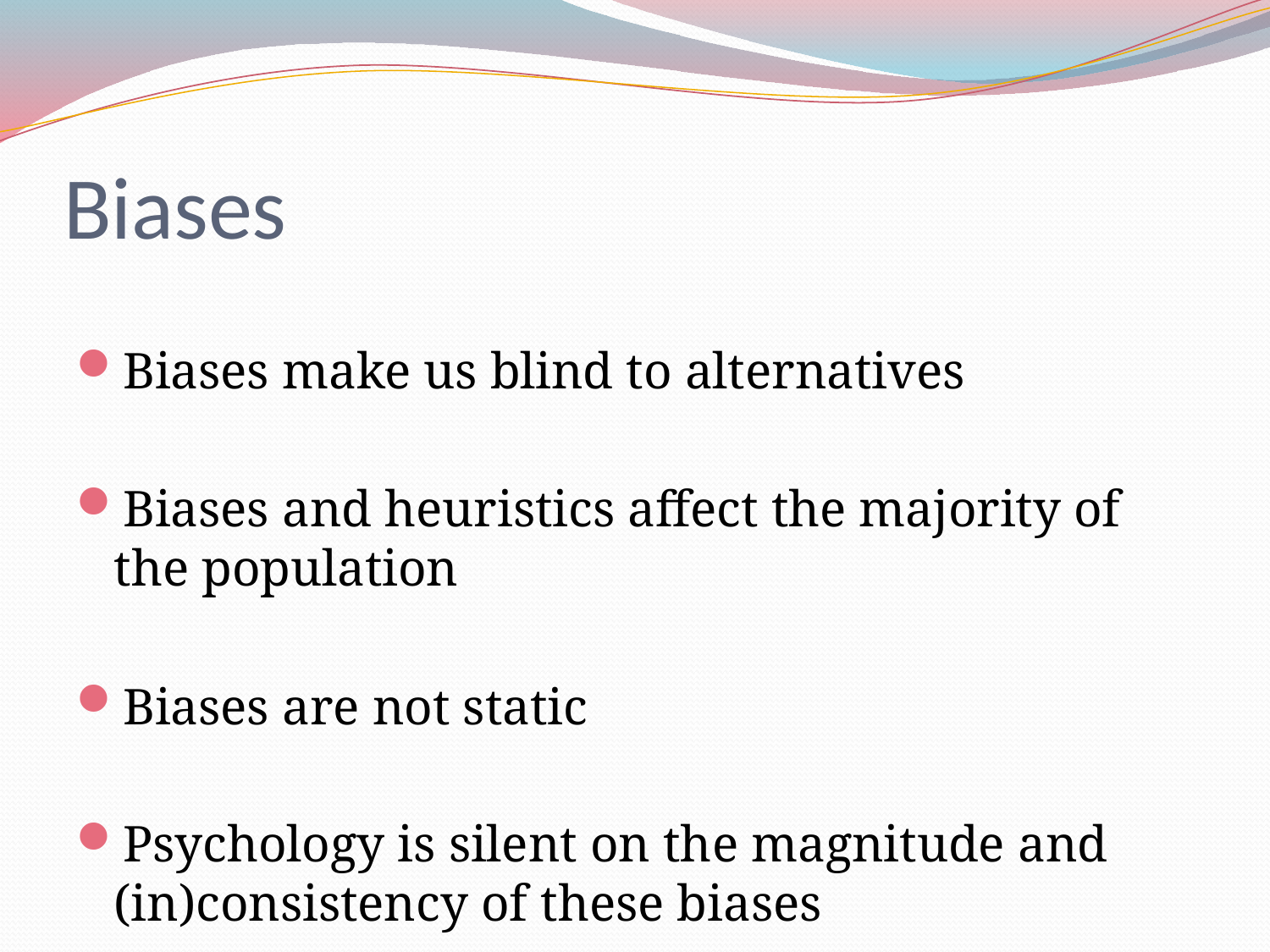

# Biases

Biases make us blind to alternatives

Biases and heuristics affect the majority of the population

Biases are not static

Psychology is silent on the magnitude and (in)consistency of these biases